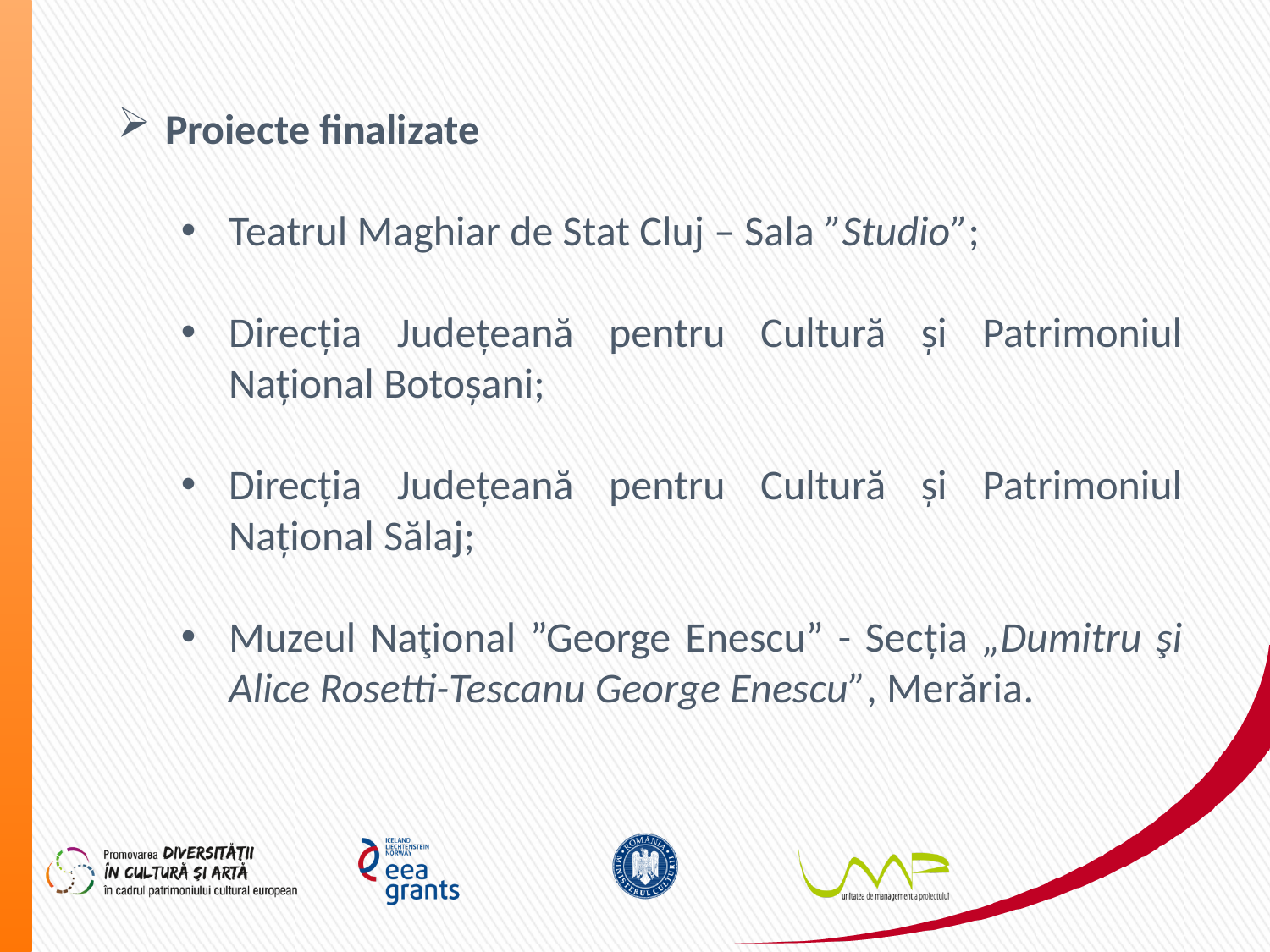

Proiecte finalizate

Teatrul Maghiar de Stat Cluj – Sala ”Studio”;

Direcția Județeană pentru Cultură și Patrimoniul Național Botoșani;

Direcția Județeană pentru Cultură și Patrimoniul Național Sălaj;

Muzeul Naţional ”George Enescu” - Secția „Dumitru şi Alice Rosetti-Tescanu George Enescu”, Merăria.